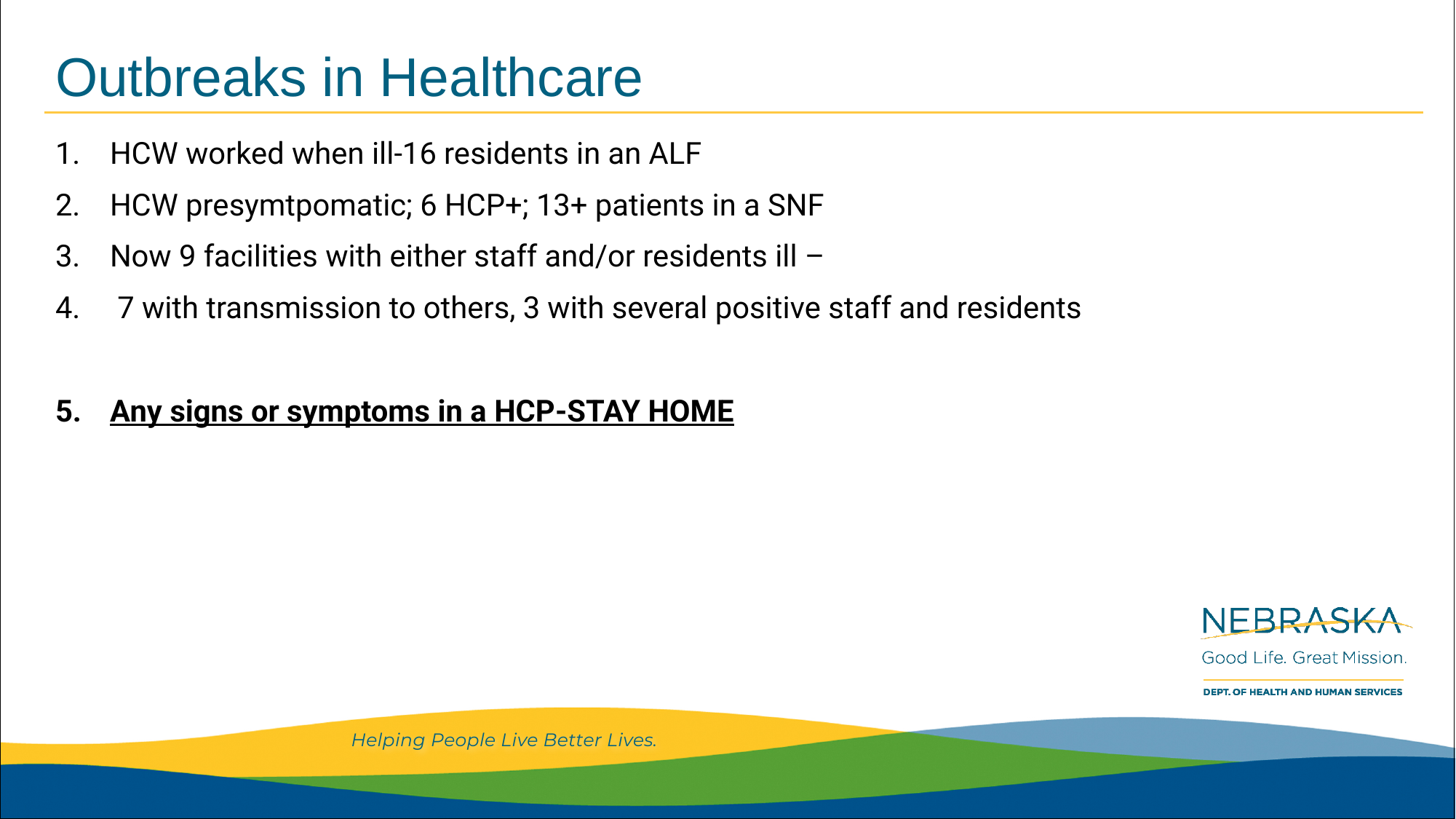

# Outbreaks in Healthcare
HCW worked when ill-16 residents in an ALF
HCW presymtpomatic; 6 HCP+; 13+ patients in a SNF
Now 9 facilities with either staff and/or residents ill –
 7 with transmission to others, 3 with several positive staff and residents

Any signs or symptoms in a HCP-STAY HOME